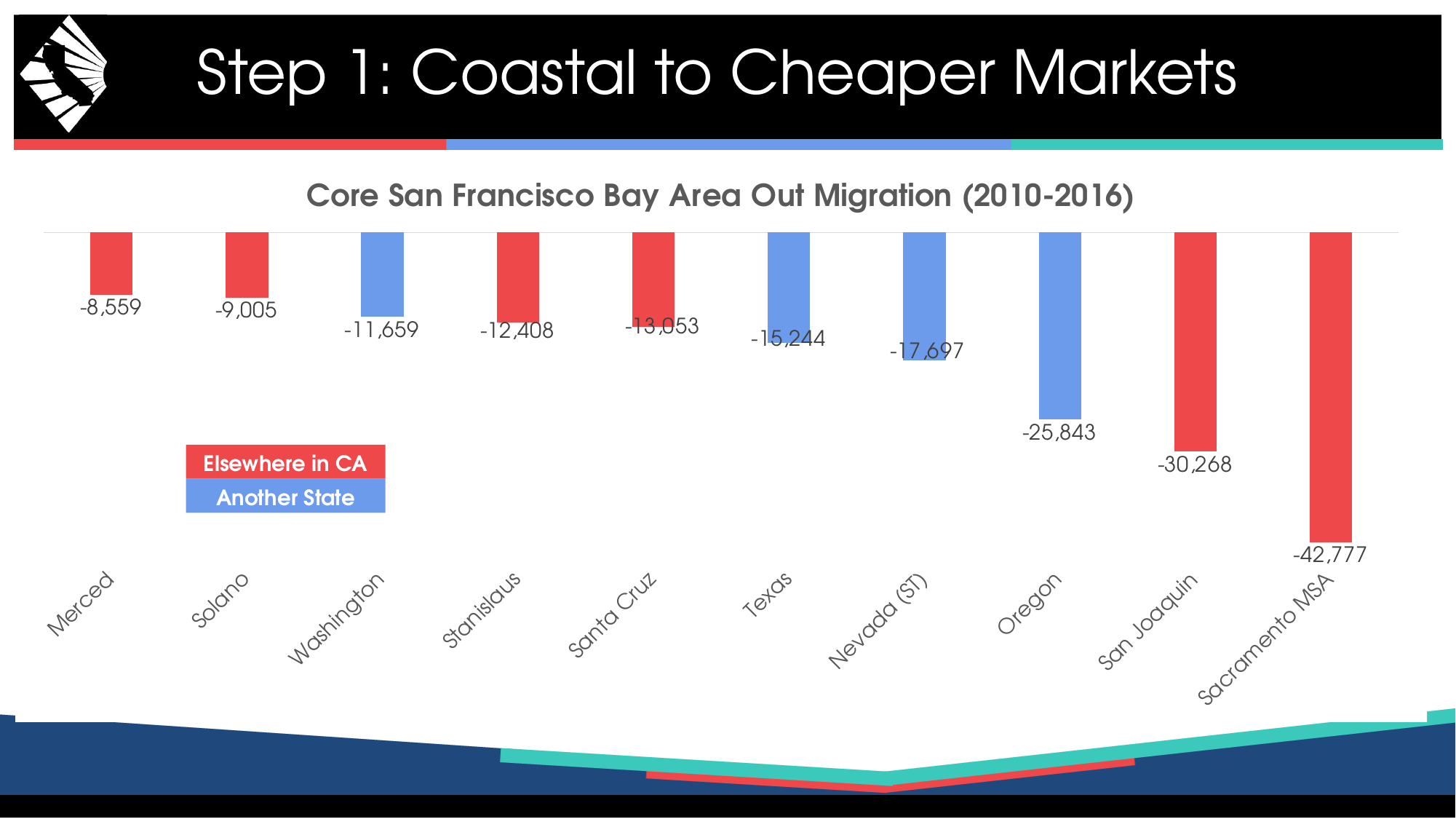

# Step 1: Coastal to Cheaper Markets

### Chart: Core San Francisco Bay Area Out Migration (2010-2016)

| Category |  |
|---|---|
| Merced | -8559.0 |
| Solano | -9005.0 |
| Washington | -11659.0 |
| Stanislaus | -12408.0 |
| Santa Cruz | -13053.0 |
| Texas | -15244.0 |
| Nevada (ST) | -17697.0 |
| Oregon | -25843.0 |
| San Joaquin | -30268.0 |
| Sacramento MSA | -42777.0 |
Elsewhere in CA
Another State